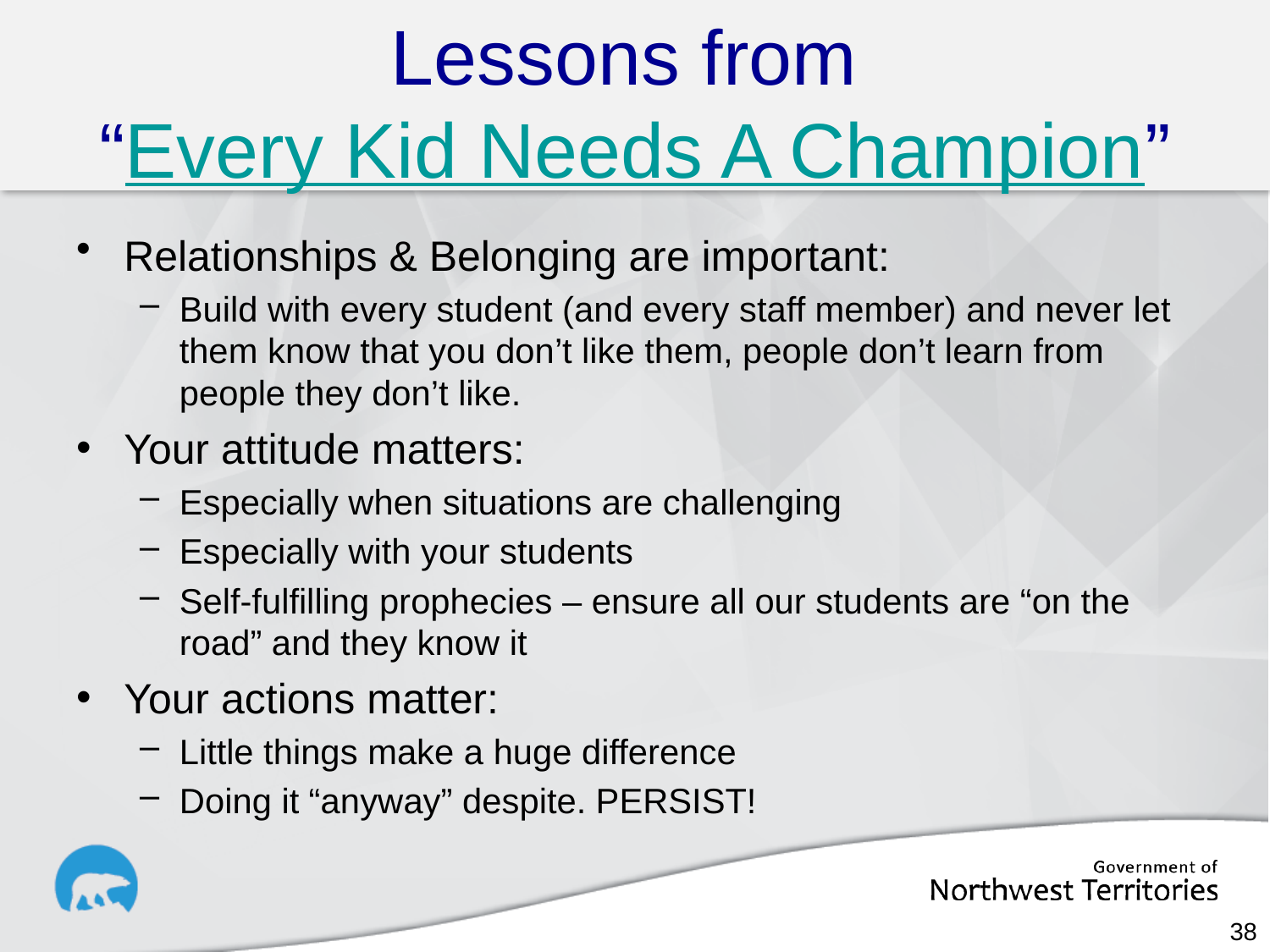

# Lessons from “Every Kid Needs A Champion”
Relationships & Belonging are important:
Build with every student (and every staff member) and never let them know that you don’t like them, people don’t learn from people they don’t like.
Your attitude matters:
Especially when situations are challenging
Especially with your students
Self-fulfilling prophecies – ensure all our students are “on the road” and they know it
Your actions matter:
Little things make a huge difference
Doing it “anyway” despite. PERSIST!
38